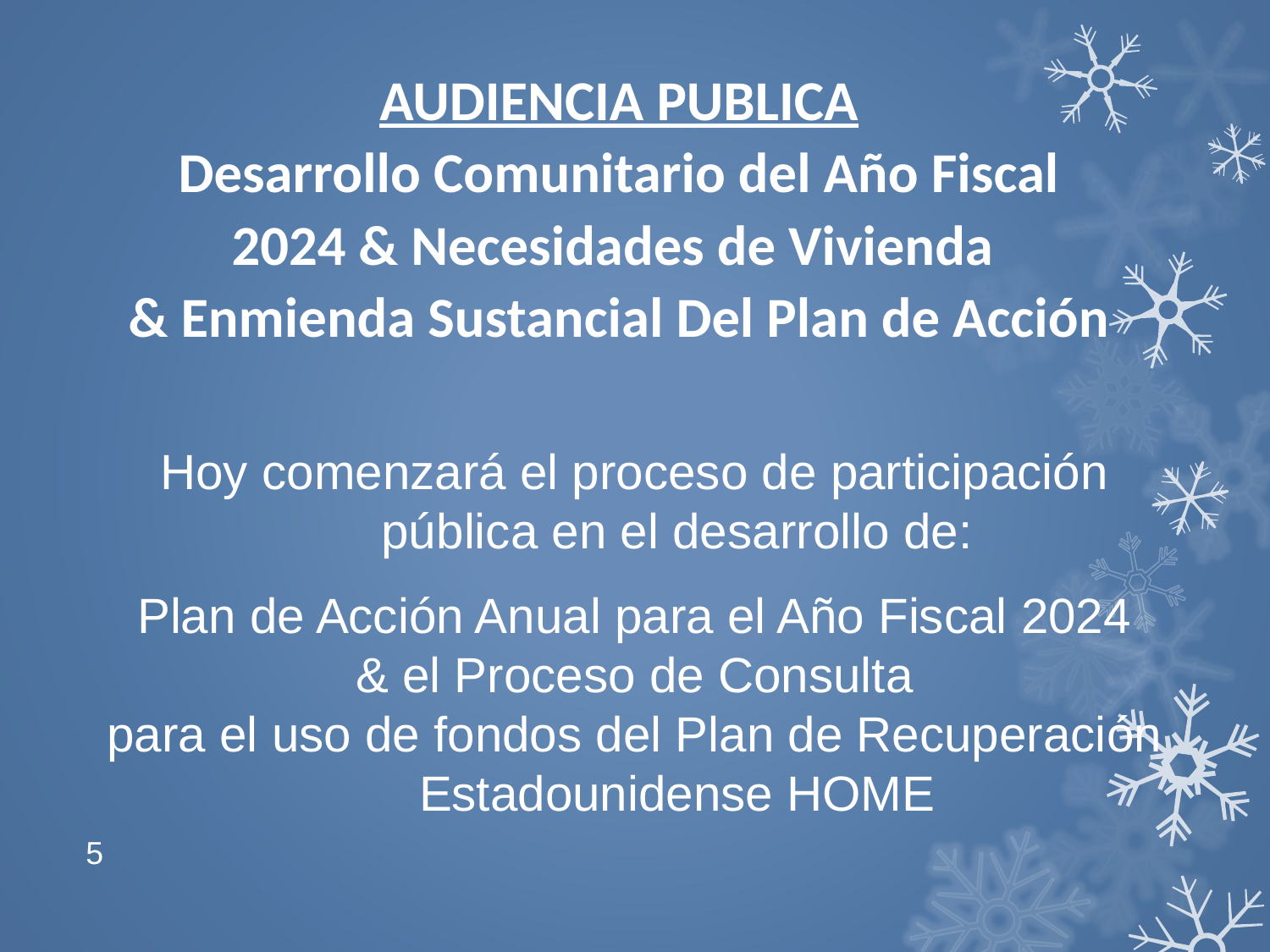

AUDIENCIA PUBLICA
Desarrollo Comunitario del Año Fiscal 2024 & Necesidades de Vivienda
& Enmienda Sustancial Del Plan de Acción
Hoy comenzará el proceso de participación pública en el desarrollo de:

Plan de Acción Anual para el Año Fiscal 2024
& el Proceso de Consulta
para el uso de fondos del Plan de Recuperación Estadounidense HOME
5